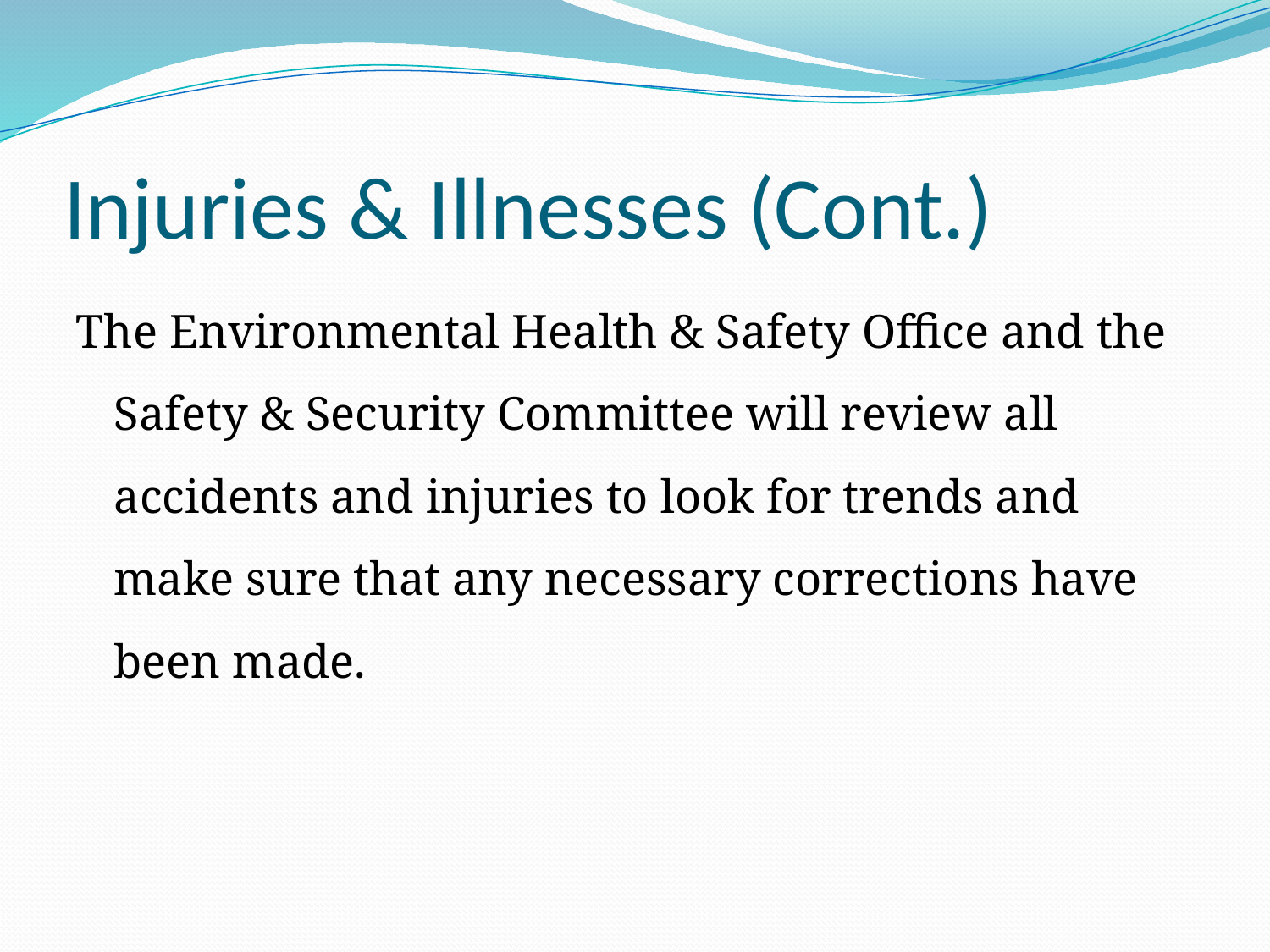

# Injuries & Illnesses (Cont.)
The Environmental Health & Safety Office and the Safety & Security Committee will review all accidents and injuries to look for trends and make sure that any necessary corrections have been made.